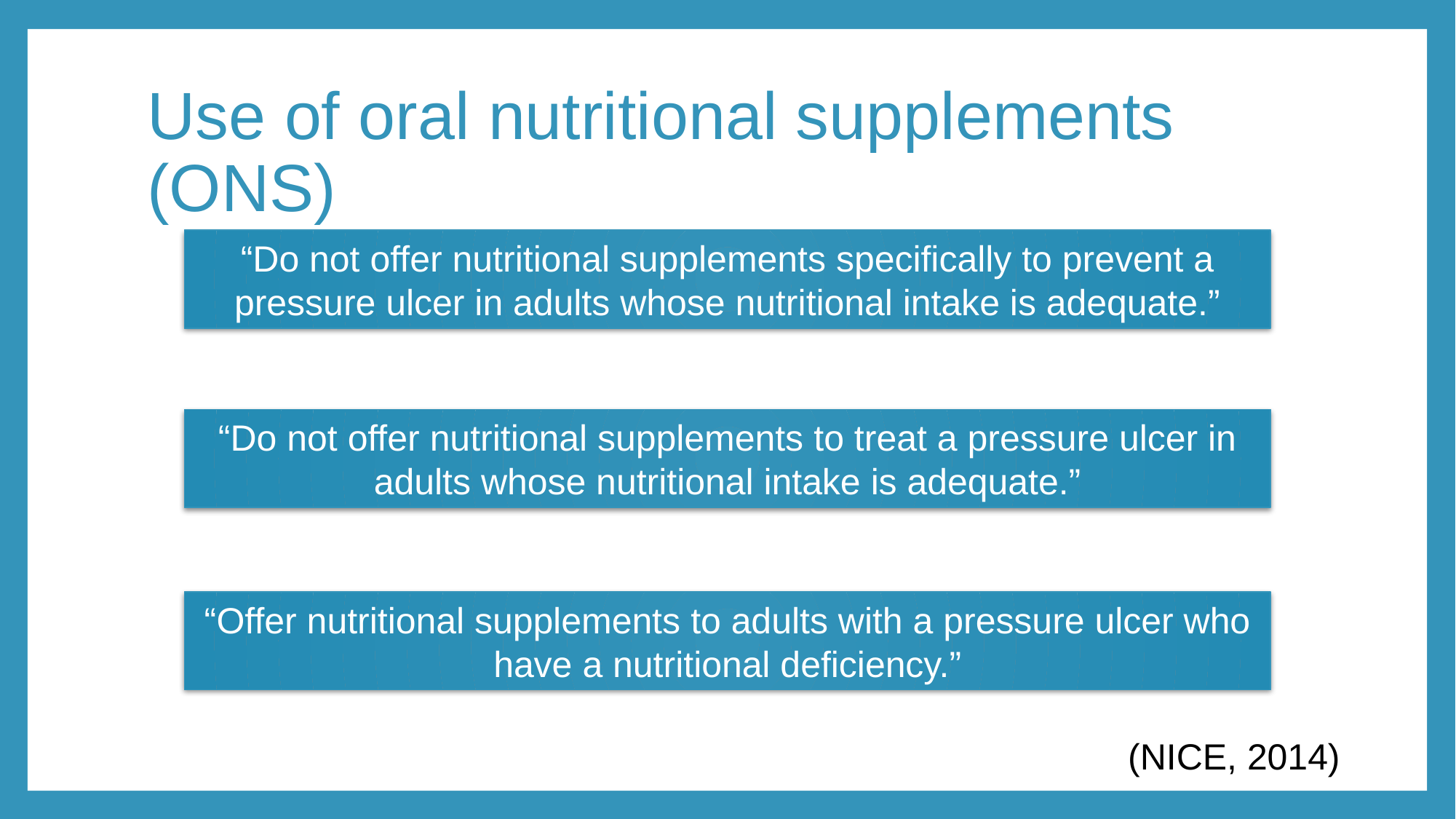

# Use of oral nutritional supplements (ONS)
“Do not offer nutritional supplements specifically to prevent a pressure ulcer in adults whose nutritional intake is adequate.”
“Do not offer nutritional supplements to treat a pressure ulcer in adults whose nutritional intake is adequate.”
“Offer nutritional supplements to adults with a pressure ulcer who have a nutritional deficiency.”
(NICE, 2014)